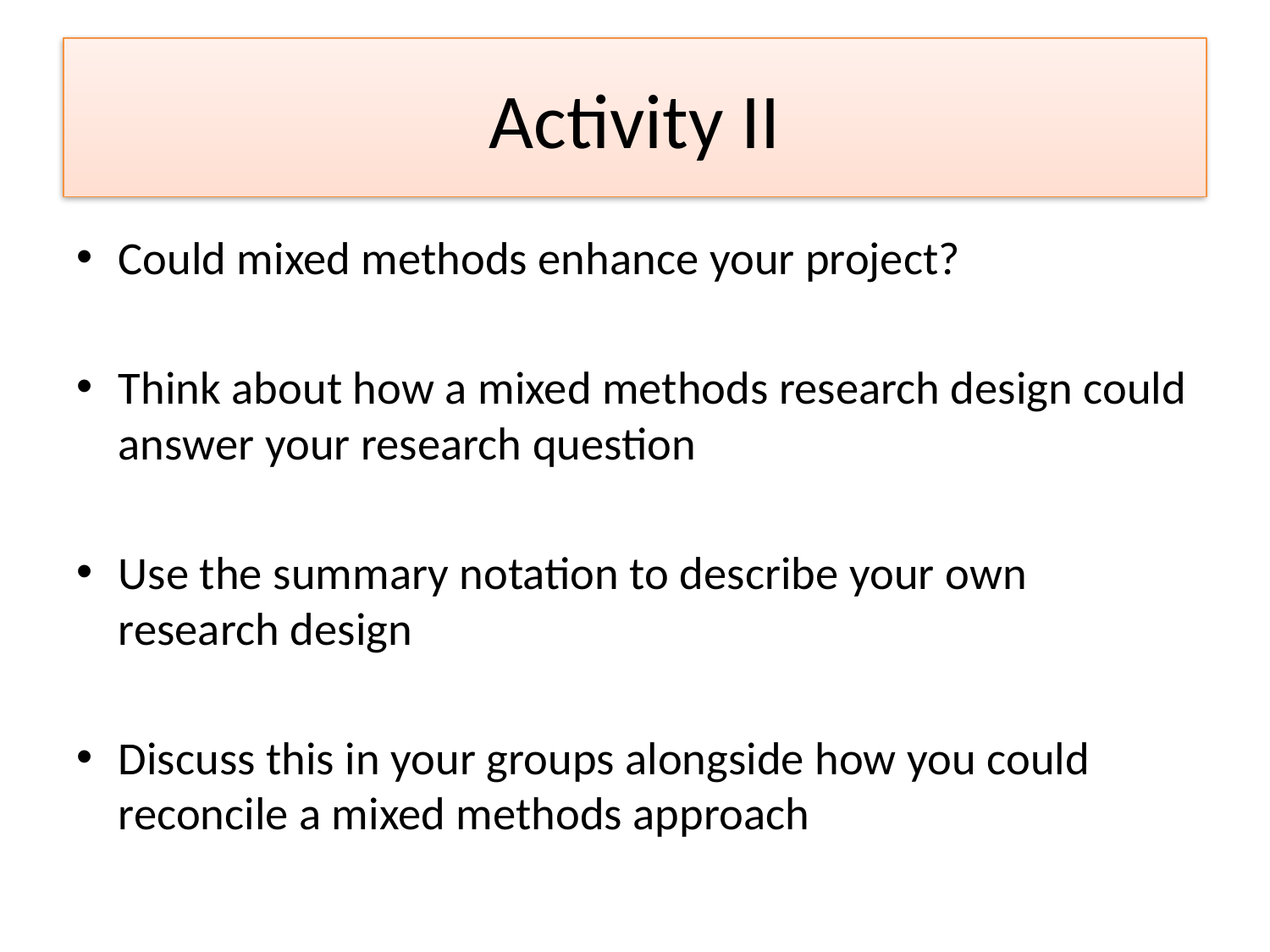

# Activity II
Could mixed methods enhance your project?

Think about how a mixed methods research design could answer your research question

Use the summary notation to describe your own research design

Discuss this in your groups alongside how you could reconcile a mixed methods approach